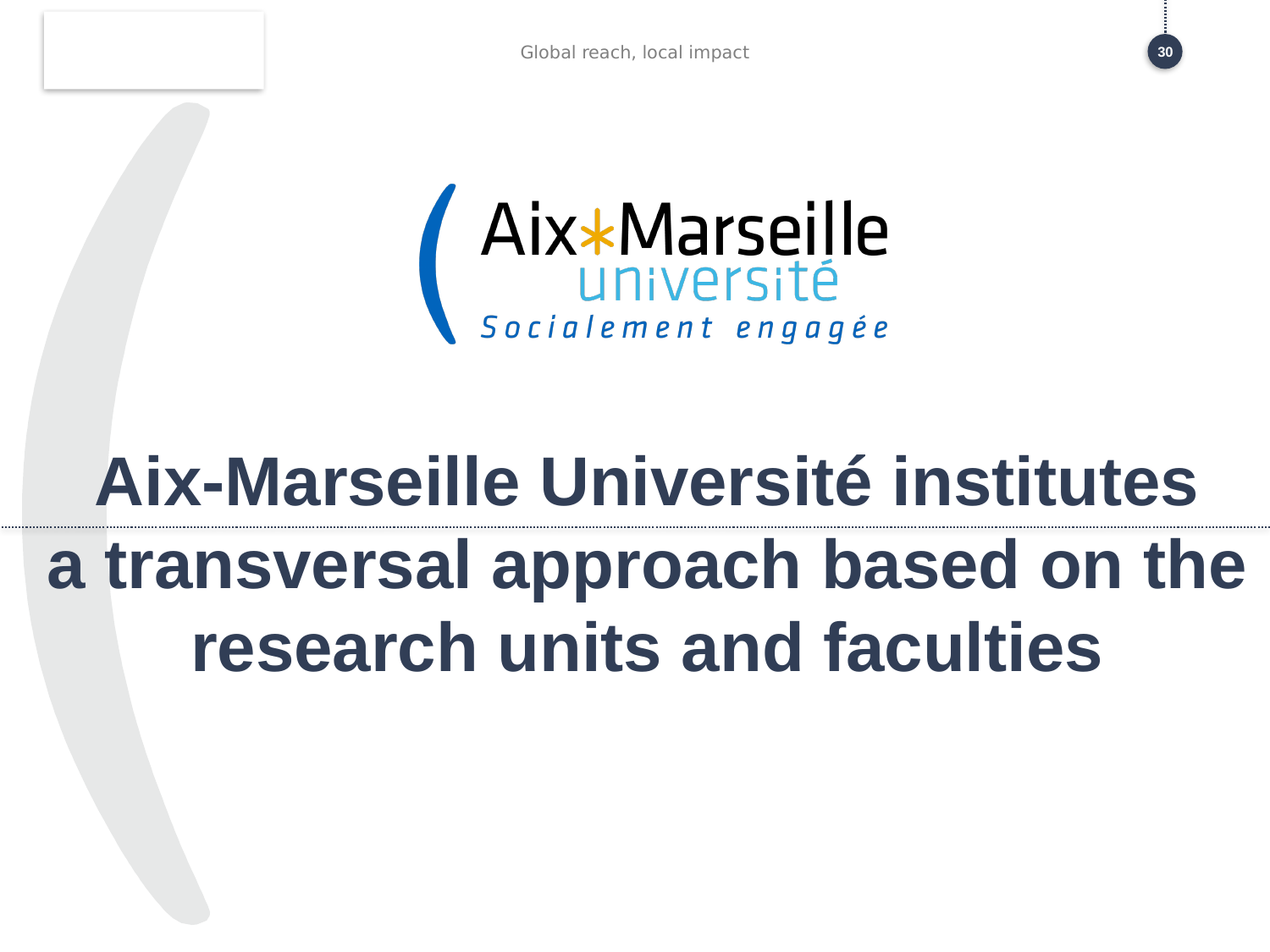

Global reach, local impact
30
# Aix-Marseille Université institutes a transversal approach based on the research units and faculties